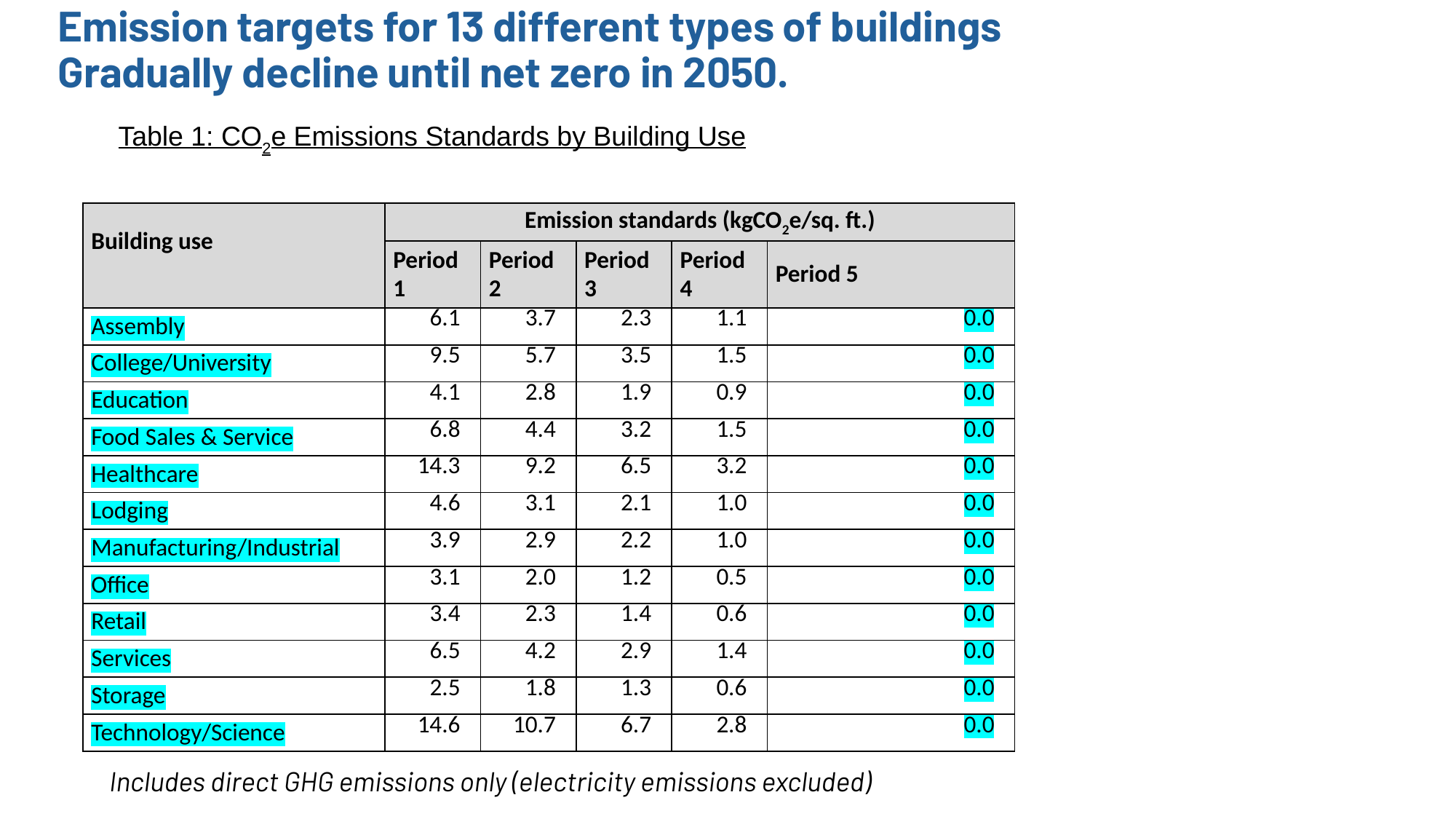

Emission targets for 13 different types of buildings
Gradually decline until net zero in 2050.

Table 1: CO2e Emissions Standards by Building Use

| Building use | Emission standards (kgCO2e/sq. ft.) |  |  |  |  |
| --- | --- | --- | --- | --- | --- |
|  | Period 1 | Period 2 | Period 3 | Period 4 | Period 5 |
| Assembly | 6.1 | 3.7 | 2.3 | 1.1 | 0.0 |
| College/University | 9.5 | 5.7 | 3.5 | 1.5 | 0.0 |
| Education | 4.1 | 2.8 | 1.9 | 0.9 | 0.0 |
| Food Sales & Service | 6.8 | 4.4 | 3.2 | 1.5 | 0.0 |
| Healthcare | 14.3 | 9.2 | 6.5 | 3.2 | 0.0 |
| Lodging | 4.6 | 3.1 | 2.1 | 1.0 | 0.0 |
| Manufacturing/Industrial | 3.9 | 2.9 | 2.2 | 1.0 | 0.0 |
| Office | 3.1 | 2.0 | 1.2 | 0.5 | 0.0 |
| Retail | 3.4 | 2.3 | 1.4 | 0.6 | 0.0 |
| Services | 6.5 | 4.2 | 2.9 | 1.4 | 0.0 |
| Storage | 2.5 | 1.8 | 1.3 | 0.6 | 0.0 |
| Technology/Science | 14.6 | 10.7 | 6.7 | 2.8 | 0.0 |
Includes direct GHG emissions only (electricity emissions excluded)